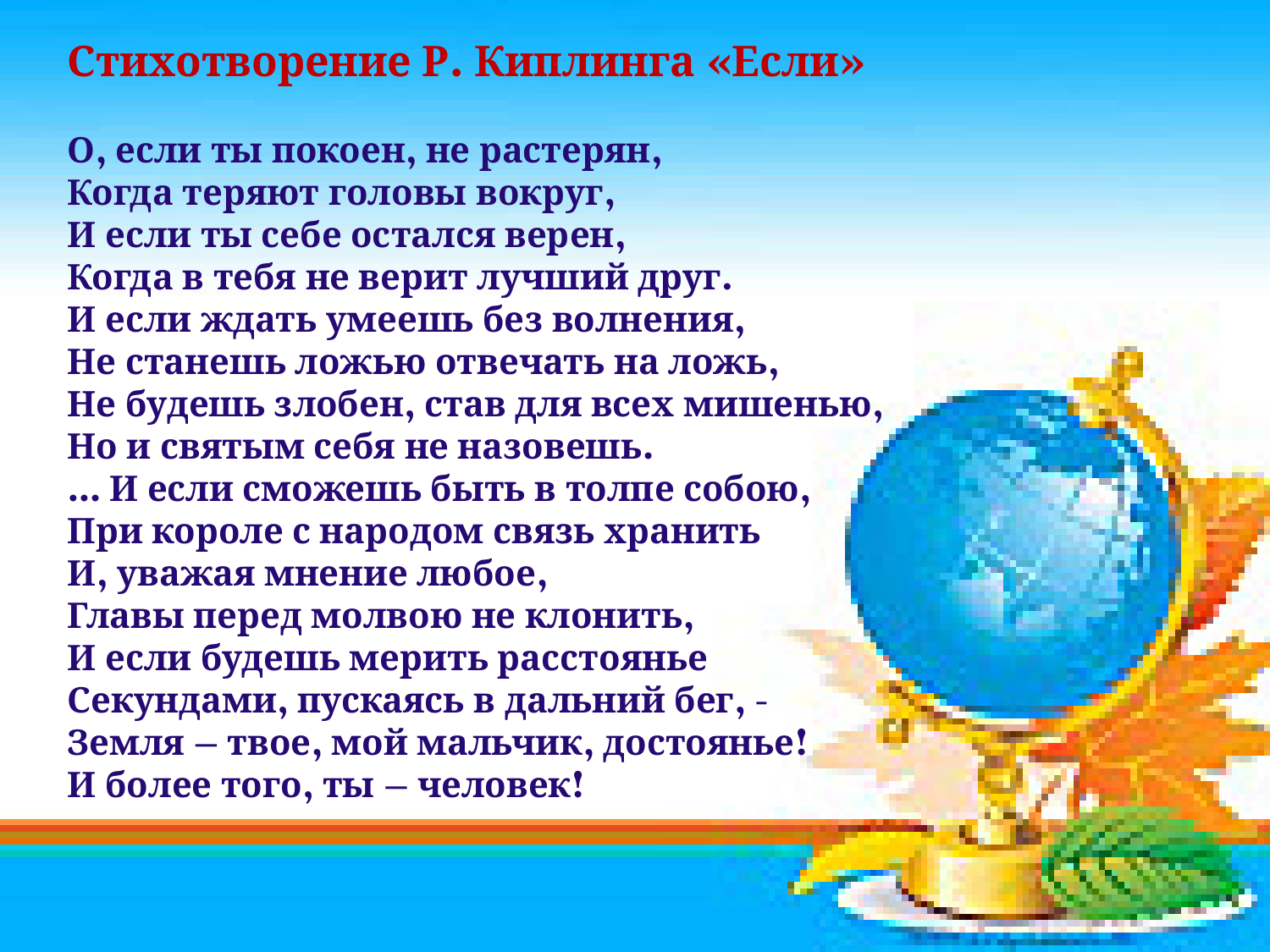

Стихотворение Р. Киплинга «Если»

О, если ты покоен, не растерян,
Когда теряют головы вокруг,
И если ты себе остался верен,
Когда в тебя не верит лучший друг.
И если ждать умеешь без волнения,
Не станешь ложью отвечать на ложь,
Не будешь злобен, став для всех мишенью,
Но и святым себя не назовешь.
… И если сможешь быть в толпе собою,
При короле с народом связь хранить
И, уважая мнение любое,
Главы перед молвою не клонить,
И если будешь мерить расстоянье
Секундами, пускаясь в дальний бег, -
Земля – твое, мой мальчик, достоянье!
И более того, ты – человек!